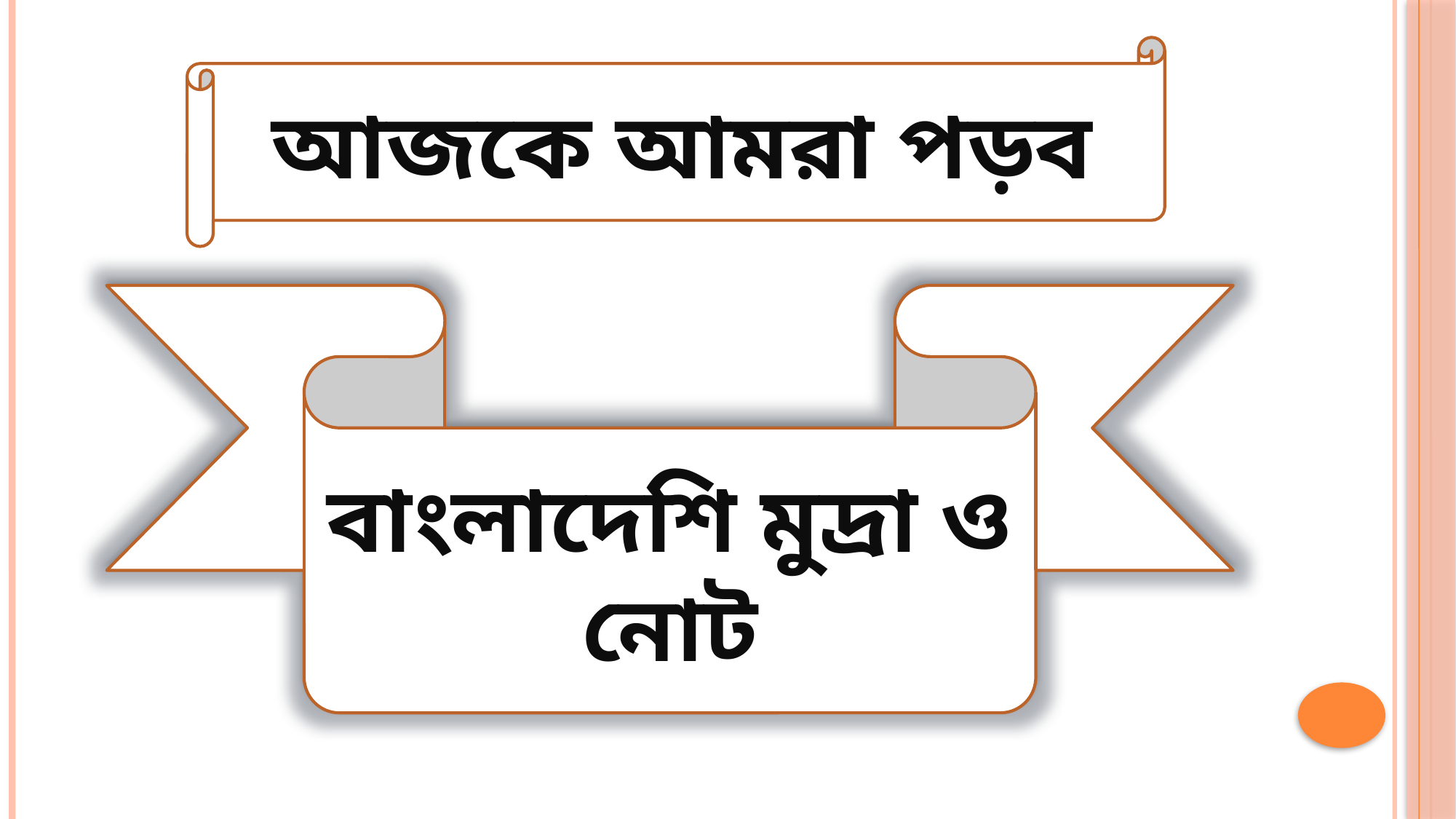

আজকে আমরা পড়ব
বাংলাদেশি মুদ্রা ও নোট